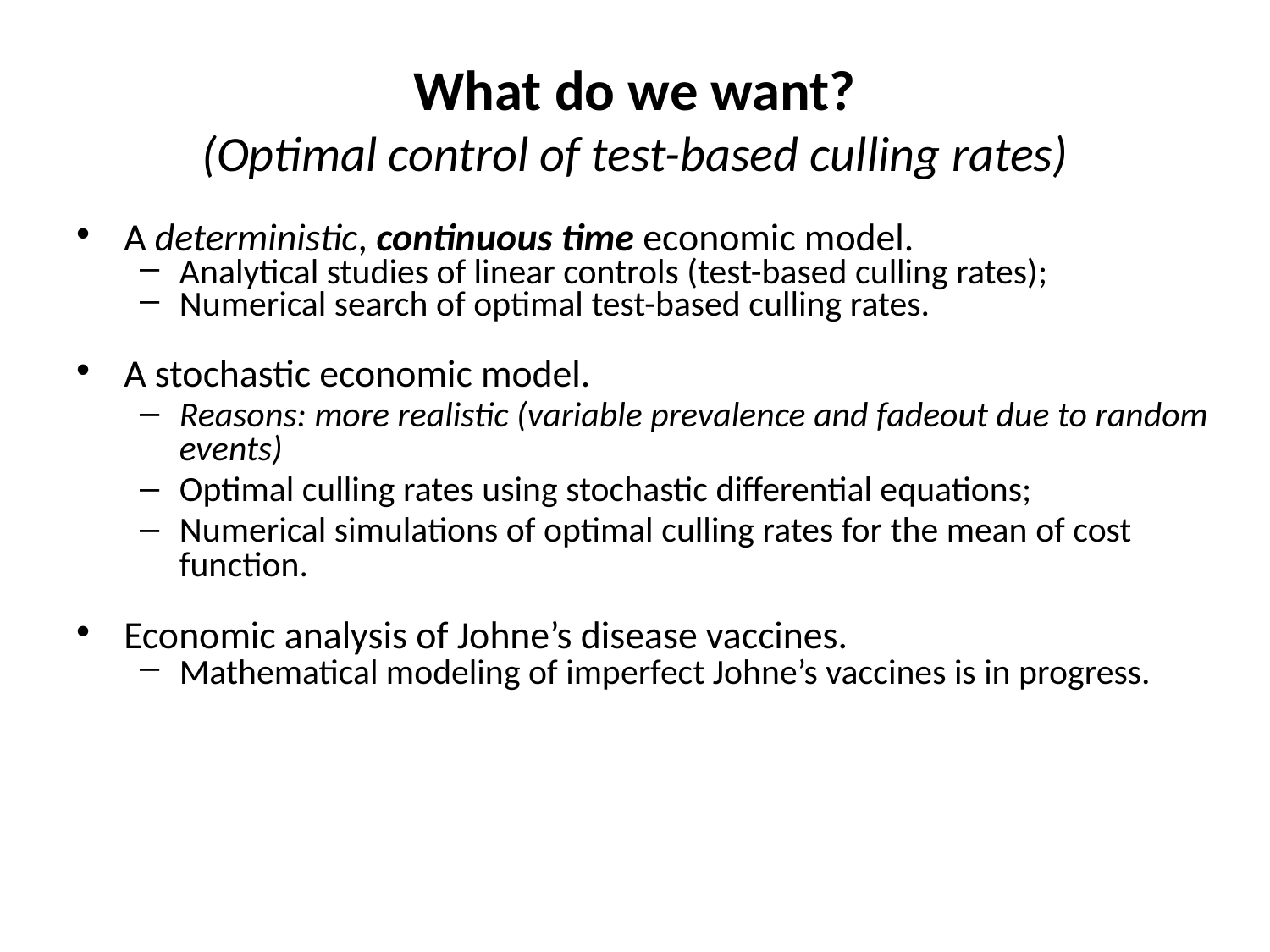

# What do we want? (Optimal control of test-based culling rates)
A deterministic, continuous time economic model.
Analytical studies of linear controls (test-based culling rates);
Numerical search of optimal test-based culling rates.

A stochastic economic model.
Reasons: more realistic (variable prevalence and fadeout due to random events)
Optimal culling rates using stochastic differential equations;
Numerical simulations of optimal culling rates for the mean of cost function.

Economic analysis of Johne’s disease vaccines.
Mathematical modeling of imperfect Johne’s vaccines is in progress.